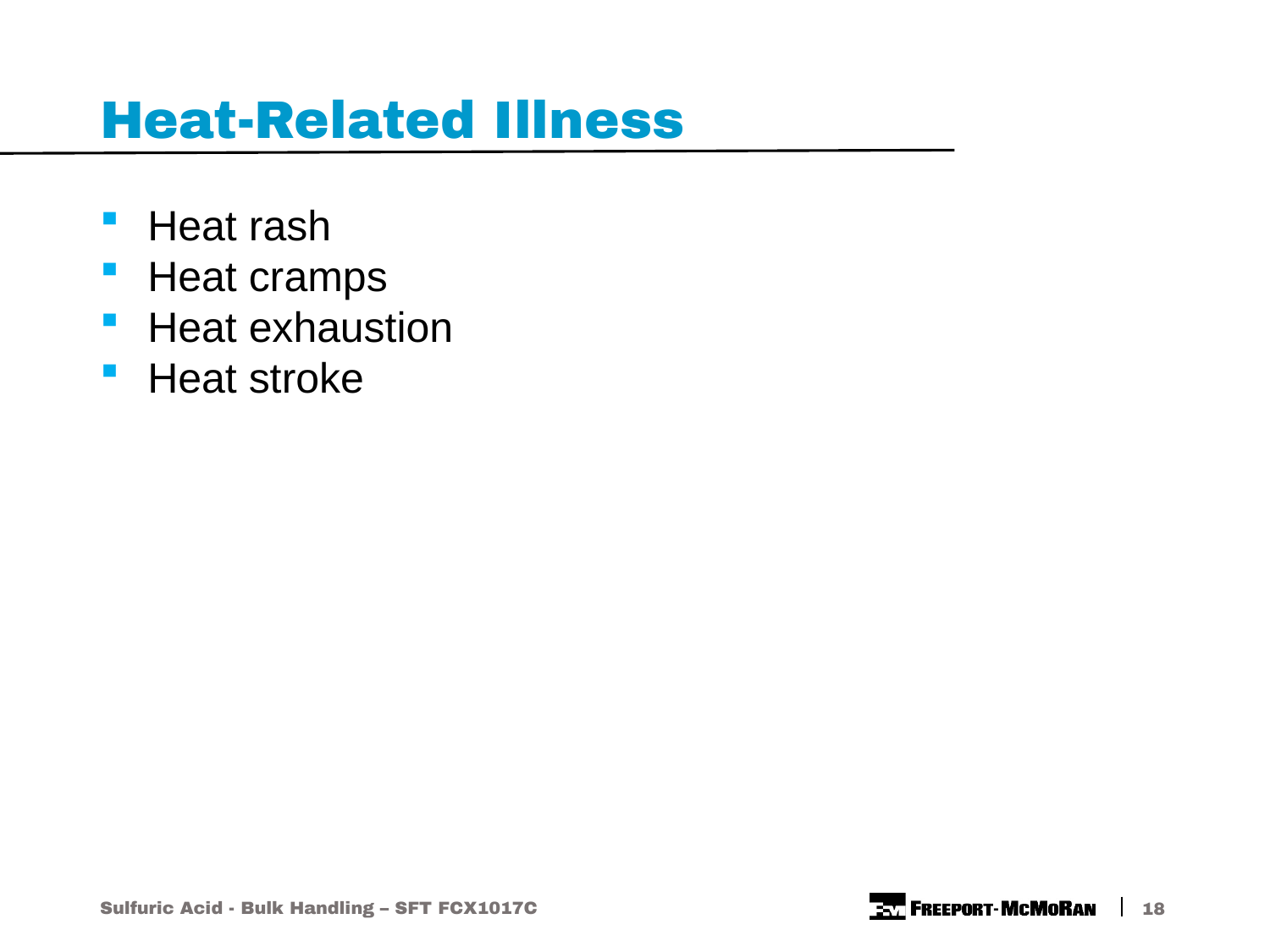

Heat-Related Illness
Heat rash
Heat cramps
Heat exhaustion
Heat stroke
Sulfuric Acid - Bulk Handling – SFT FCX1017C
        18